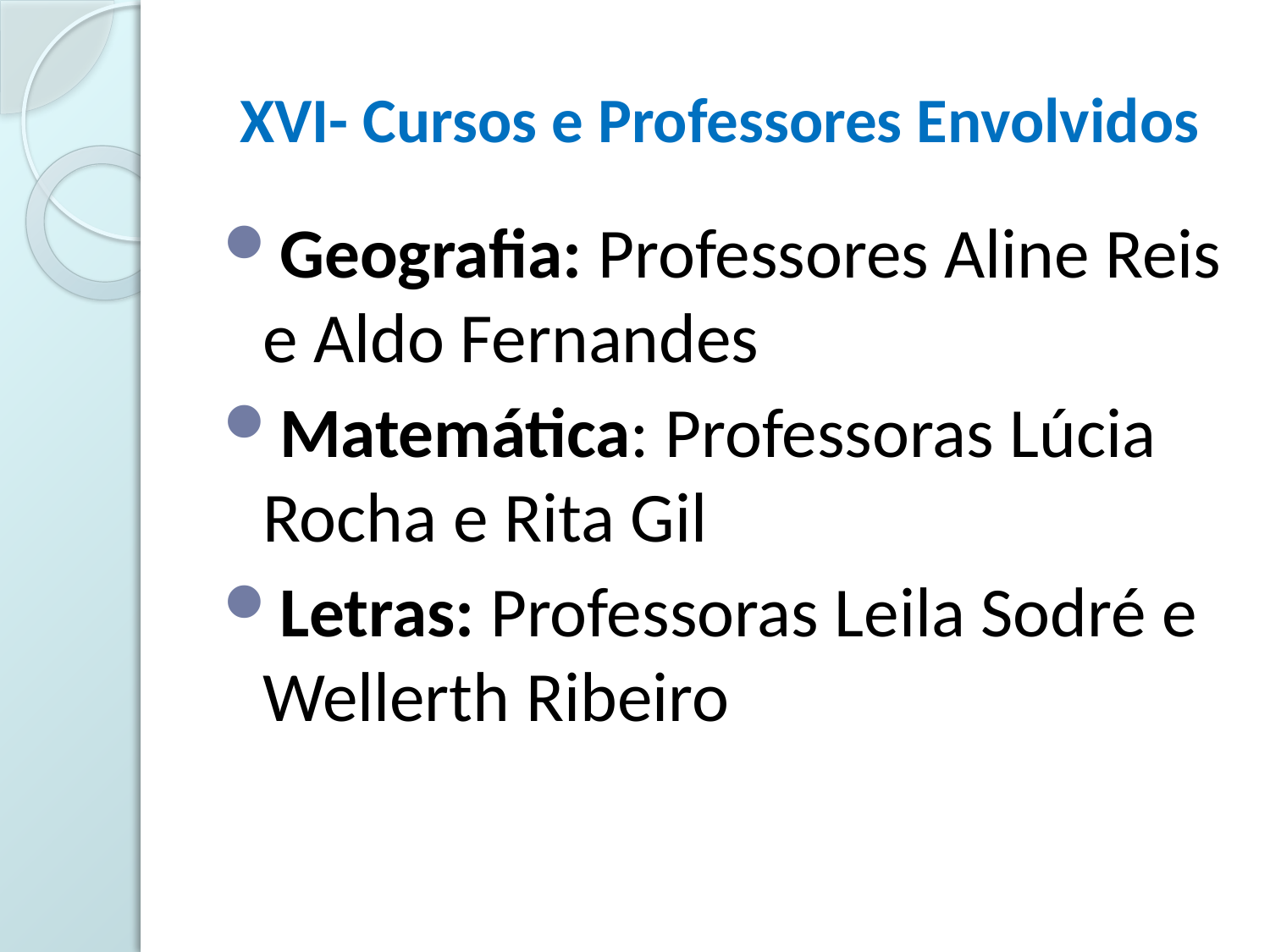

# XVI- Cursos e Professores Envolvidos
Geografia: Professores Aline Reis e Aldo Fernandes
Matemática: Professoras Lúcia Rocha e Rita Gil
Letras: Professoras Leila Sodré e Wellerth Ribeiro